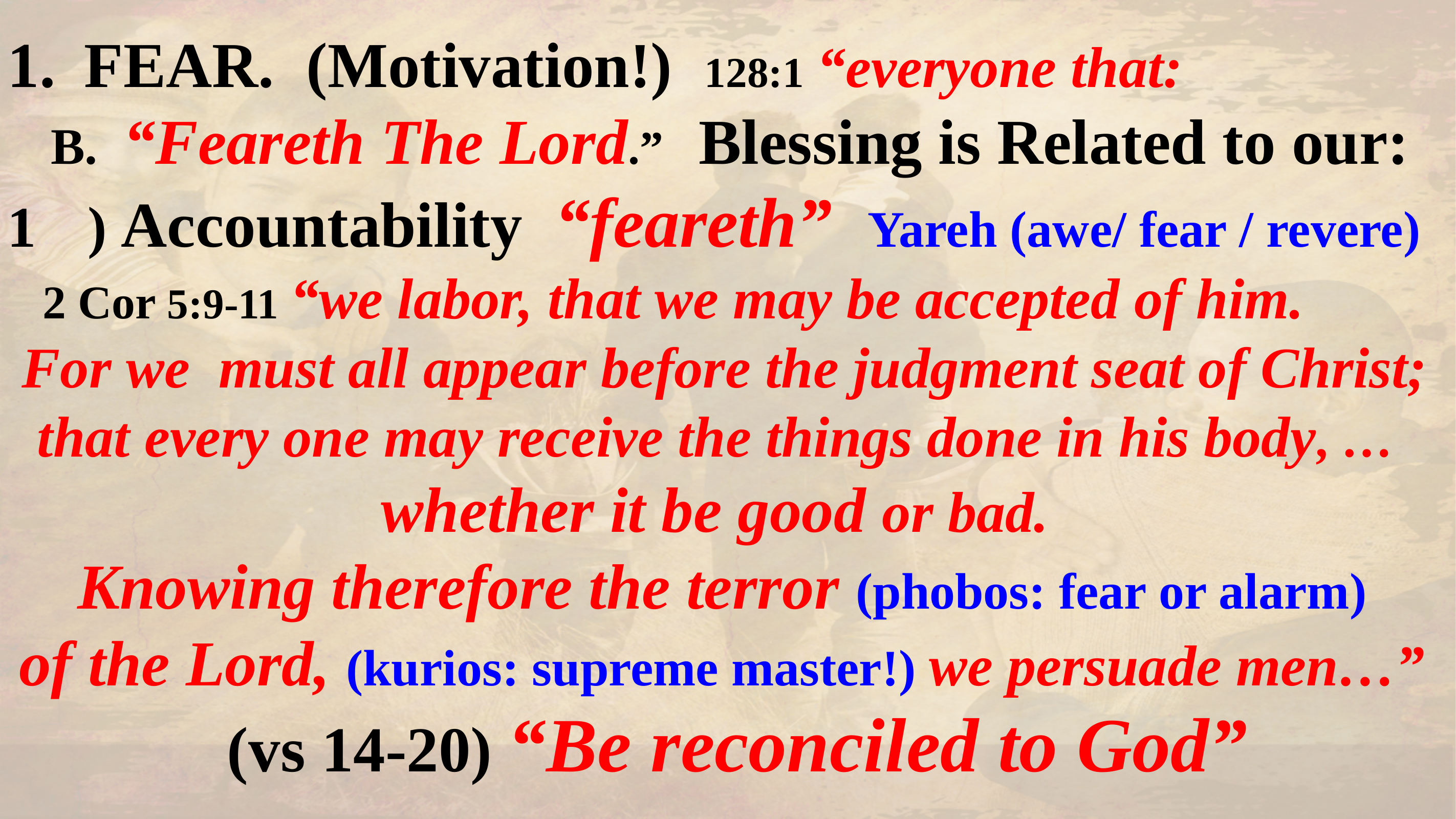

FEAR.  (Motivation!)  128:1 “everyone that:
   B.  “Feareth The Lord.”   Blessing is Related to our:
‏    1) Accountability ‎ “feareth”  Yareh (awe/ fear / revere)
   2 Cor 5:9-11 “we labor, that we may be accepted of him.
 For we  must all appear before the judgment seat of Christ;
that every one may receive the things done in his body, …
whether it be good or bad.
Knowing therefore the terror (phobos: fear or alarm)
of the Lord, (kurios: supreme master!) we persuade men…”

(vs 14-20) “Be reconciled to God”